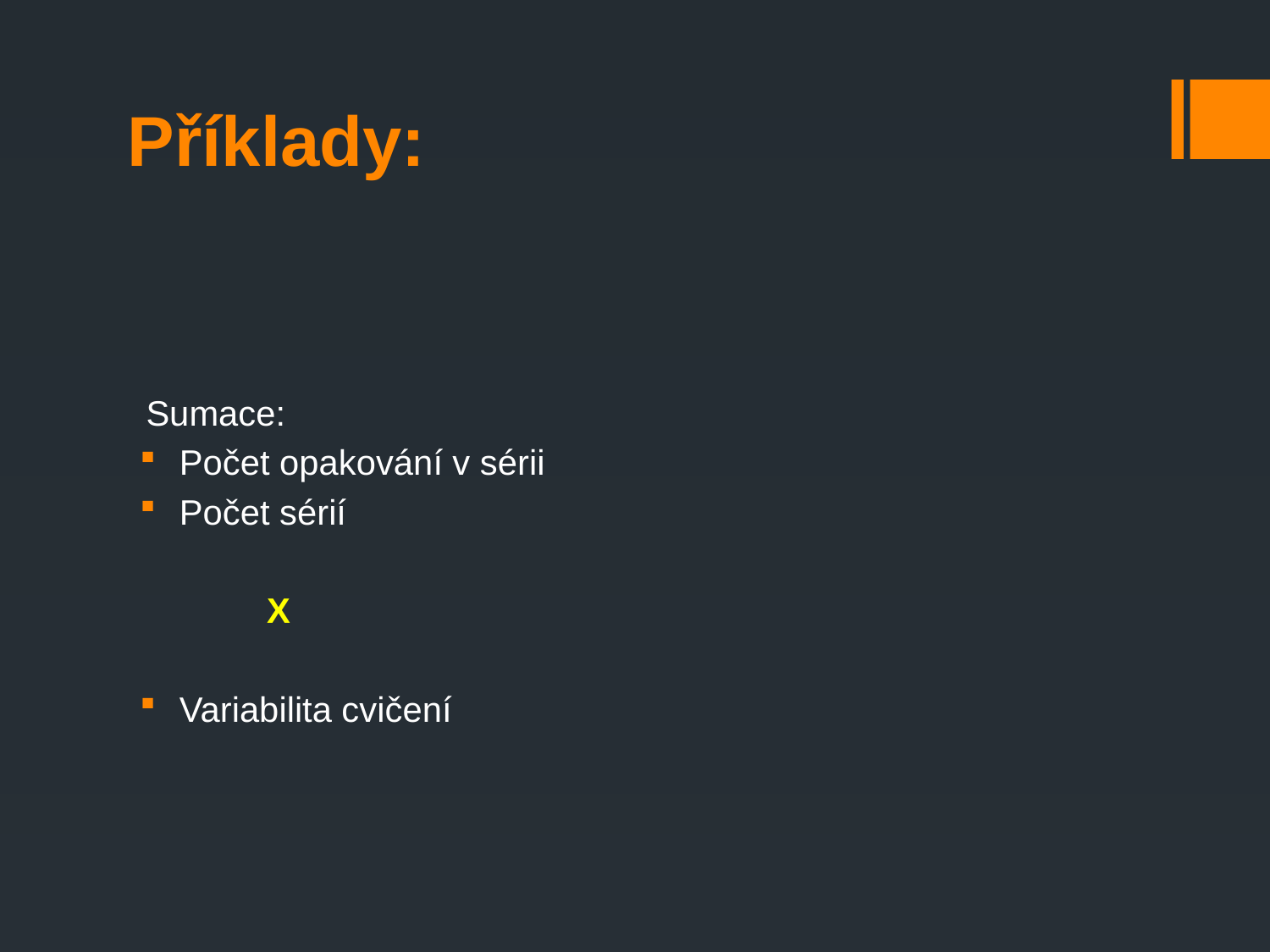

# Příklady:
Sumace:
Počet opakování v sérii
Počet sérií

	X

Variabilita cvičení